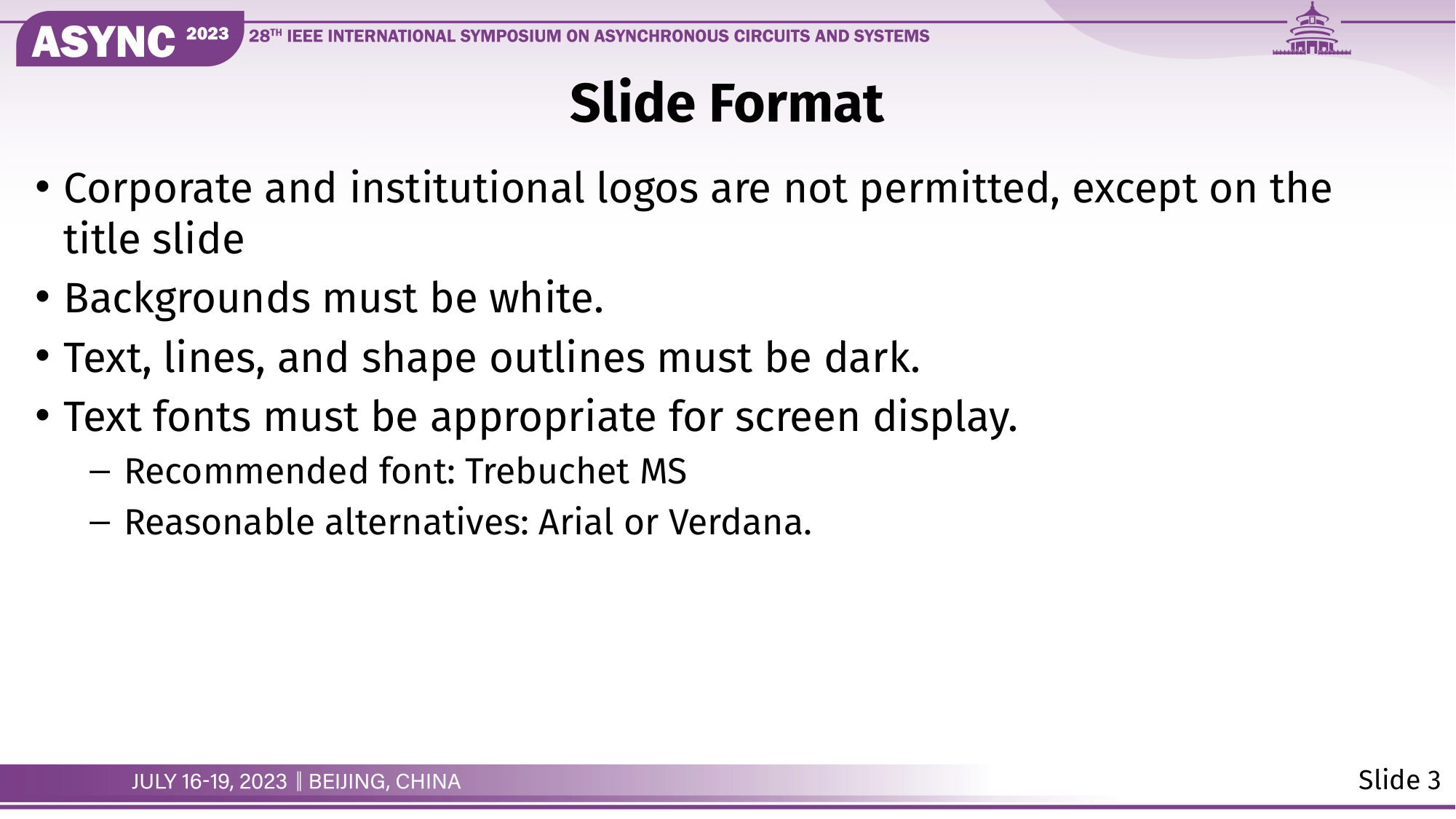

# Slide Format
Corporate and institutional logos are not permitted, except on the title slide
Backgrounds must be white.
Text, lines, and shape outlines must be dark.
Text fonts must be appropriate for screen display.
Recommended font: Trebuchet MS
Reasonable alternatives: Arial or Verdana.
Slide 3